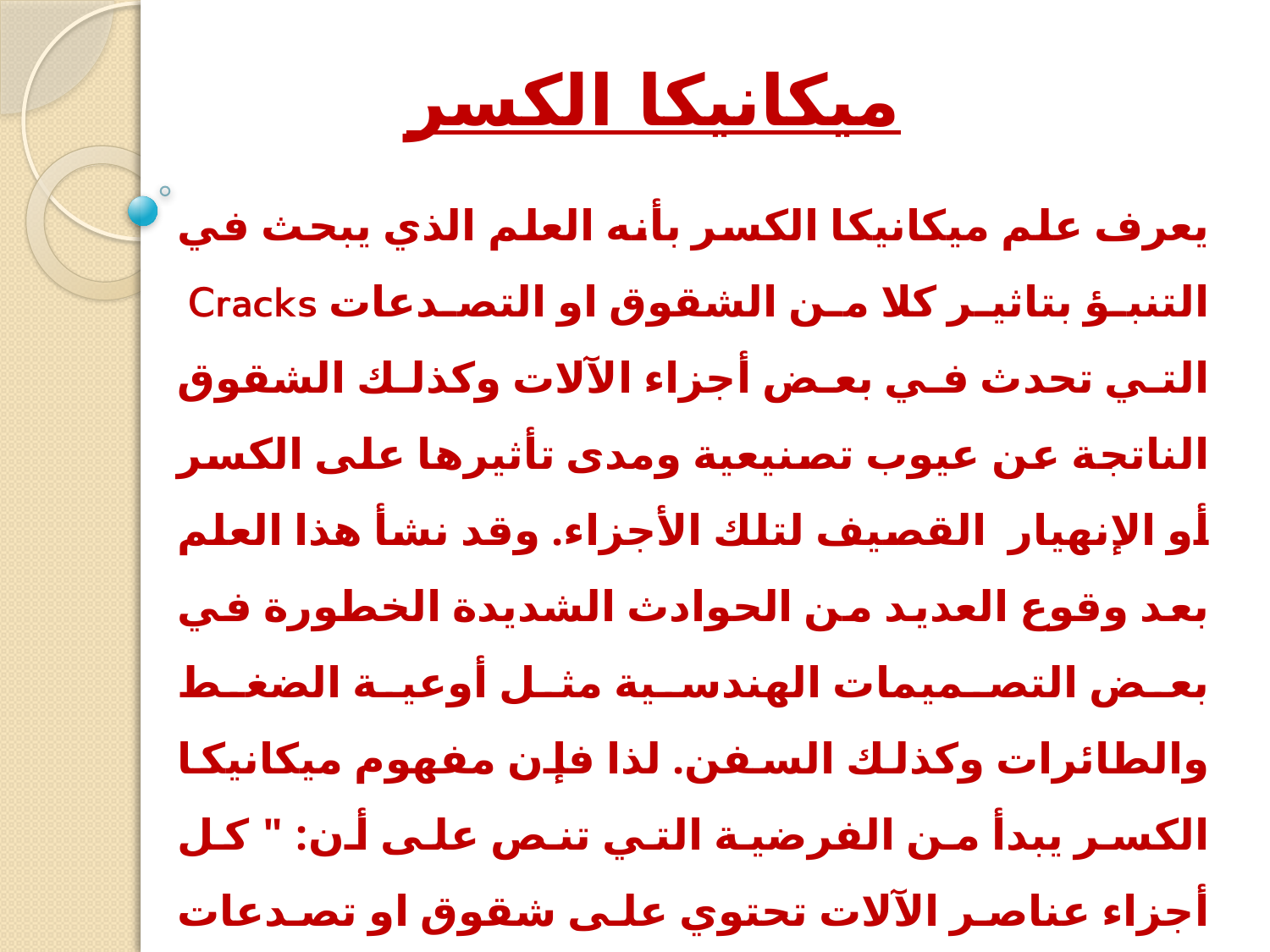

# ميكانيكا الكسر
يعرف علم ميكانيكا الكسر بأنه العلم الذي يبحث في التنبؤ بتاثير كلا من الشقوق او التصدعات Cracks  التي تحدث في بعض أجزاء الآلات وكذلك الشقوق الناتجة عن عيوب تصنيعية ومدى تأثيرها على الكسر أو الإنهيار  القصيف لتلك الأجزاء. وقد نشأ هذا العلم بعد وقوع العديد من الحوادث الشديدة الخطورة في بعض التصميمات الهندسية مثل أوعية الضغط والطائرات وكذلك السفن. لذا فإن مفهوم ميكانيكا الكسر يبدأ من الفرضية التي تنص على أن: " كل أجزاء عناصر الآلات تحتوي على شقوق او تصدعات عند فحصها ميكروسكوبيا والتي يطلق عليها الشقوق المجهرية Microscopic Cracks".